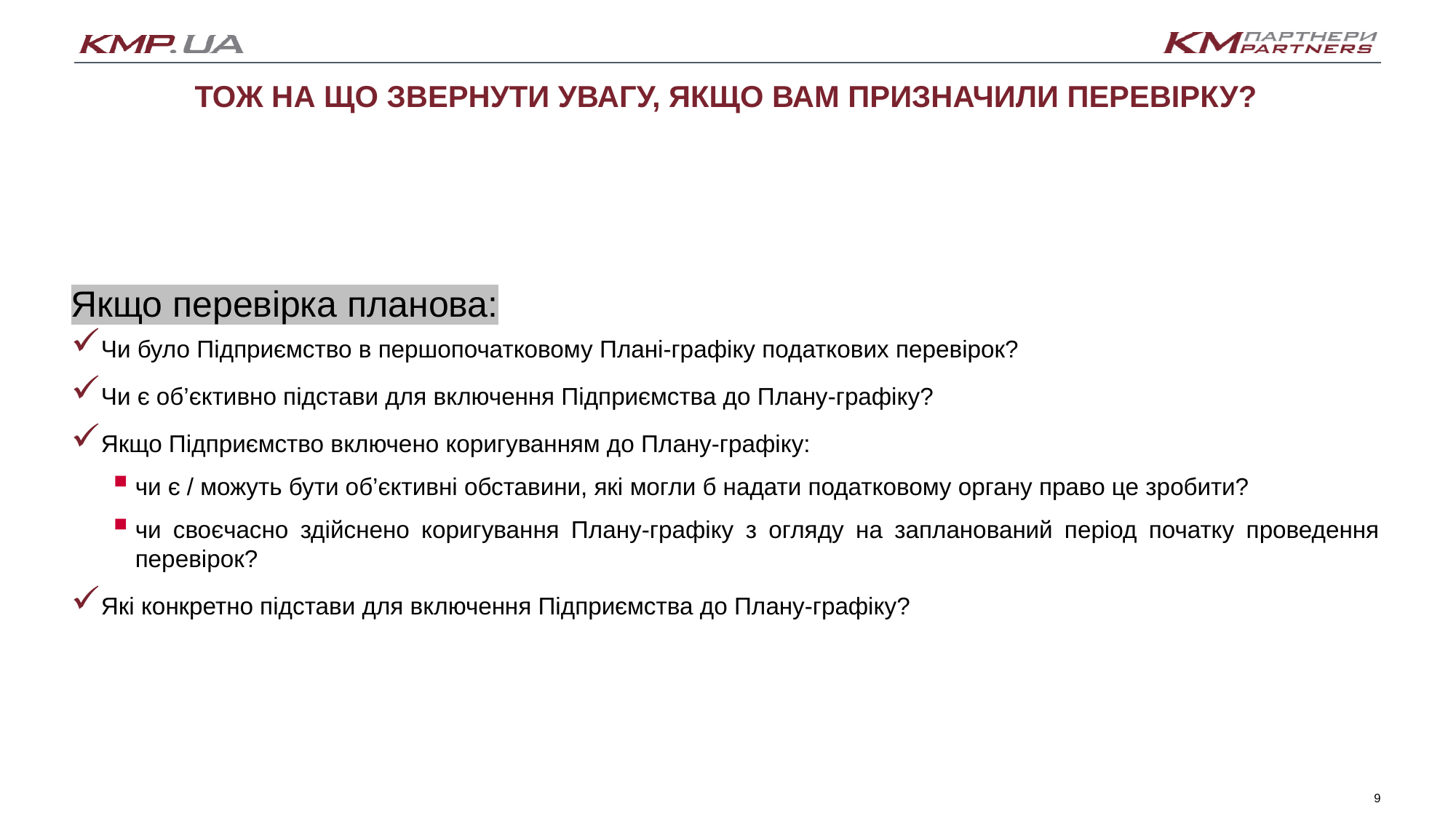

ТОЖ НА ЩО ЗВЕРНУТИ УВАГУ, ЯКЩО ВАМ ПРИЗНАЧИЛИ ПЕРЕВІРКУ?

Якщо перевірка планова:
Чи було Підприємство в першопочатковому Плані-графіку податкових перевірок?
Чи є об’єктивно підстави для включення Підприємства до Плану-графіку?
Якщо Підприємство включено коригуванням до Плану-графіку:
чи є / можуть бути об’єктивні обставини, які могли б надати податковому органу право це зробити?
чи своєчасно здійснено коригування Плану-графіку з огляду на запланований період початку проведення перевірок?
Які конкретно підстави для включення Підприємства до Плану-графіку?

9